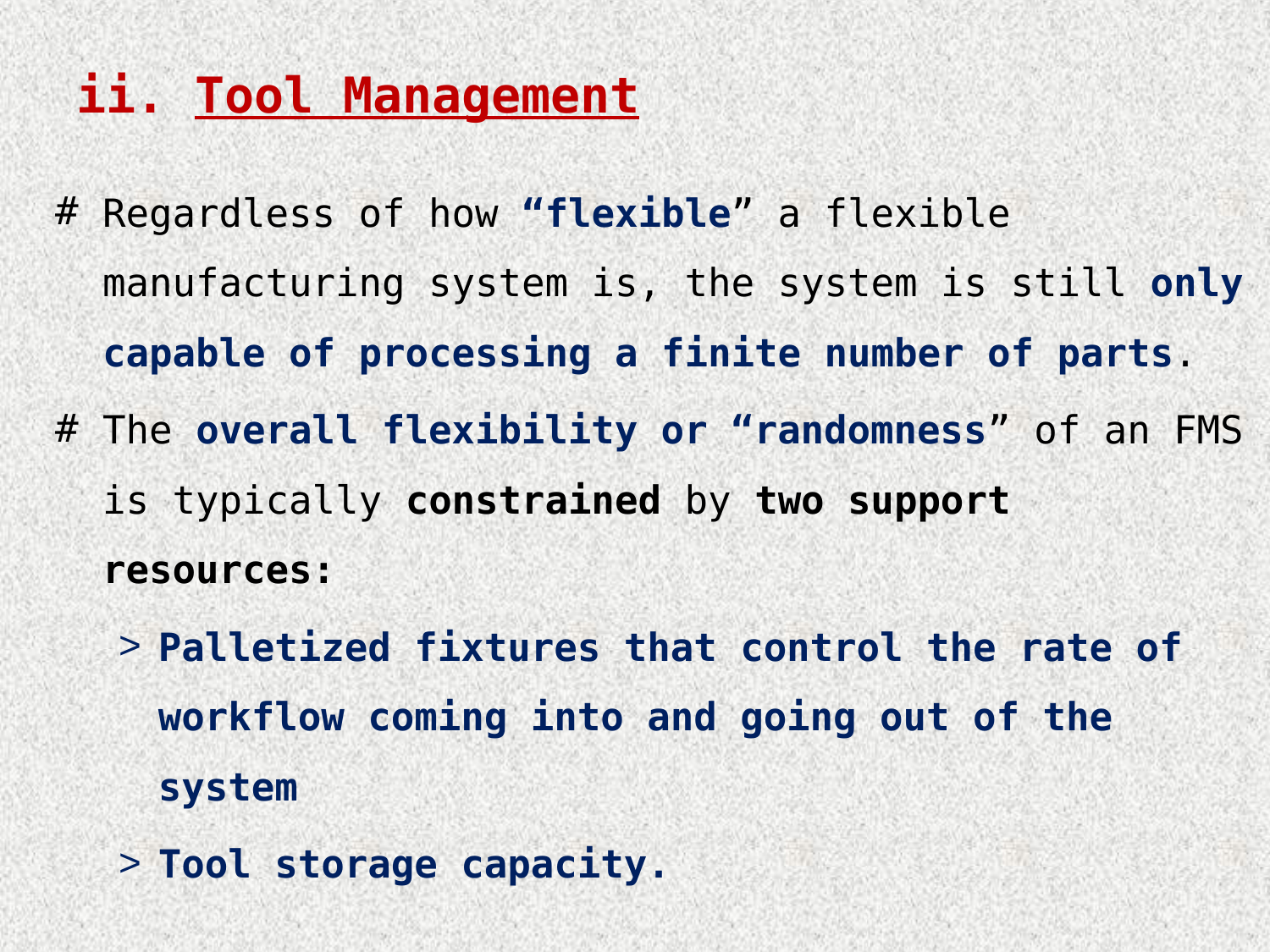

# ii. Tool Management
Regardless of how “flexible” a flexible manufacturing system is, the system is still only capable of processing a finite number of parts.
The overall flexibility or “randomness” of an FMS is typically constrained by two support resources:
Palletized fixtures that control the rate of workflow coming into and going out of the system
Tool storage capacity.